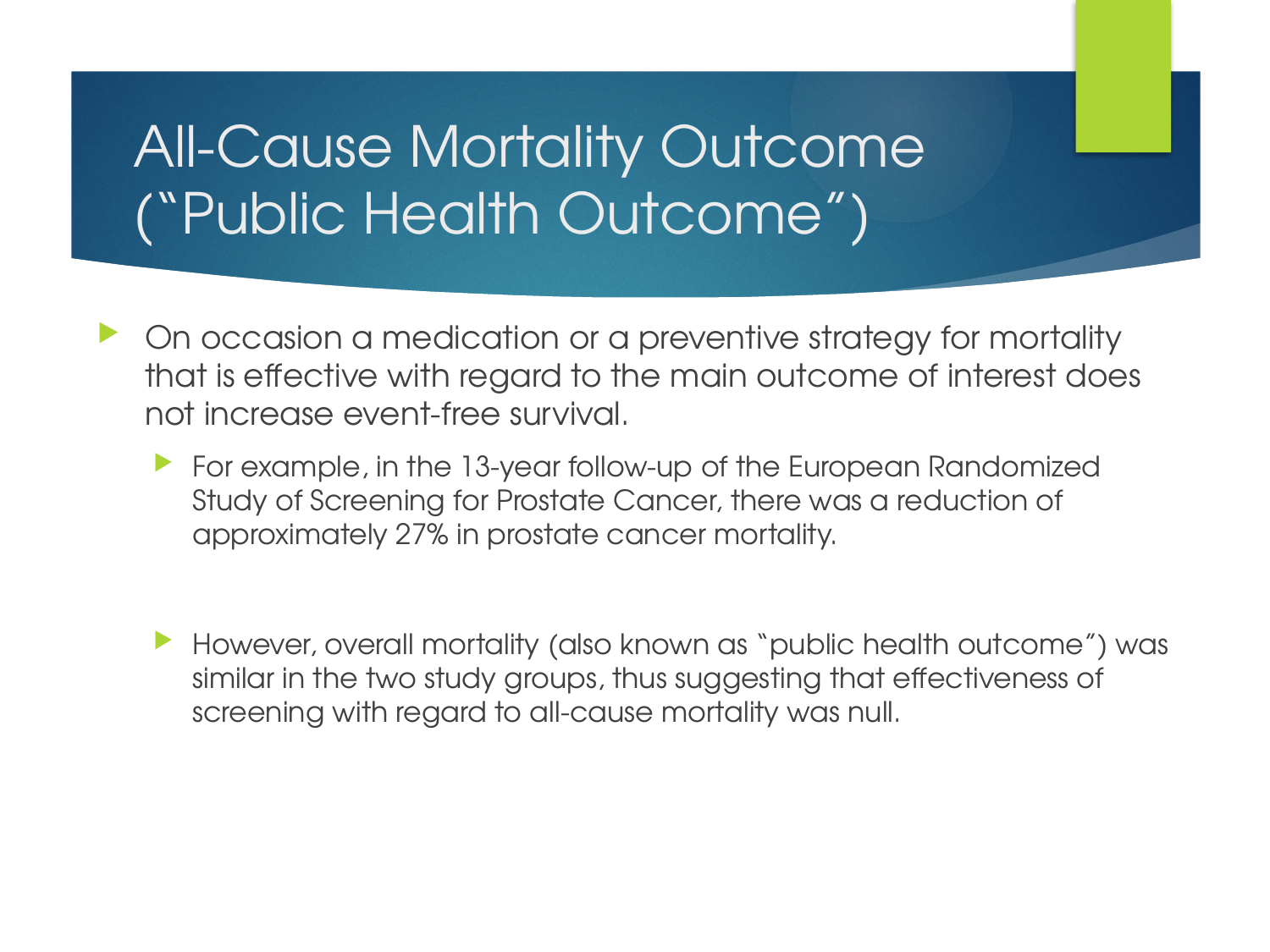

# All-Cause Mortality Outcome (“Public Health Outcome”)
On occasion a medication or a preventive strategy for mortality that is effective with regard to the main outcome of interest does not increase event-free survival.
For example, in the 13-year follow-up of the European Randomized Study of Screening for Prostate Cancer, there was a reduction of approximately 27% in prostate cancer mortality.

However, overall mortality (also known as “public health outcome”) was similar in the two study groups, thus suggesting that effectiveness of screening with regard to all-cause mortality was null.